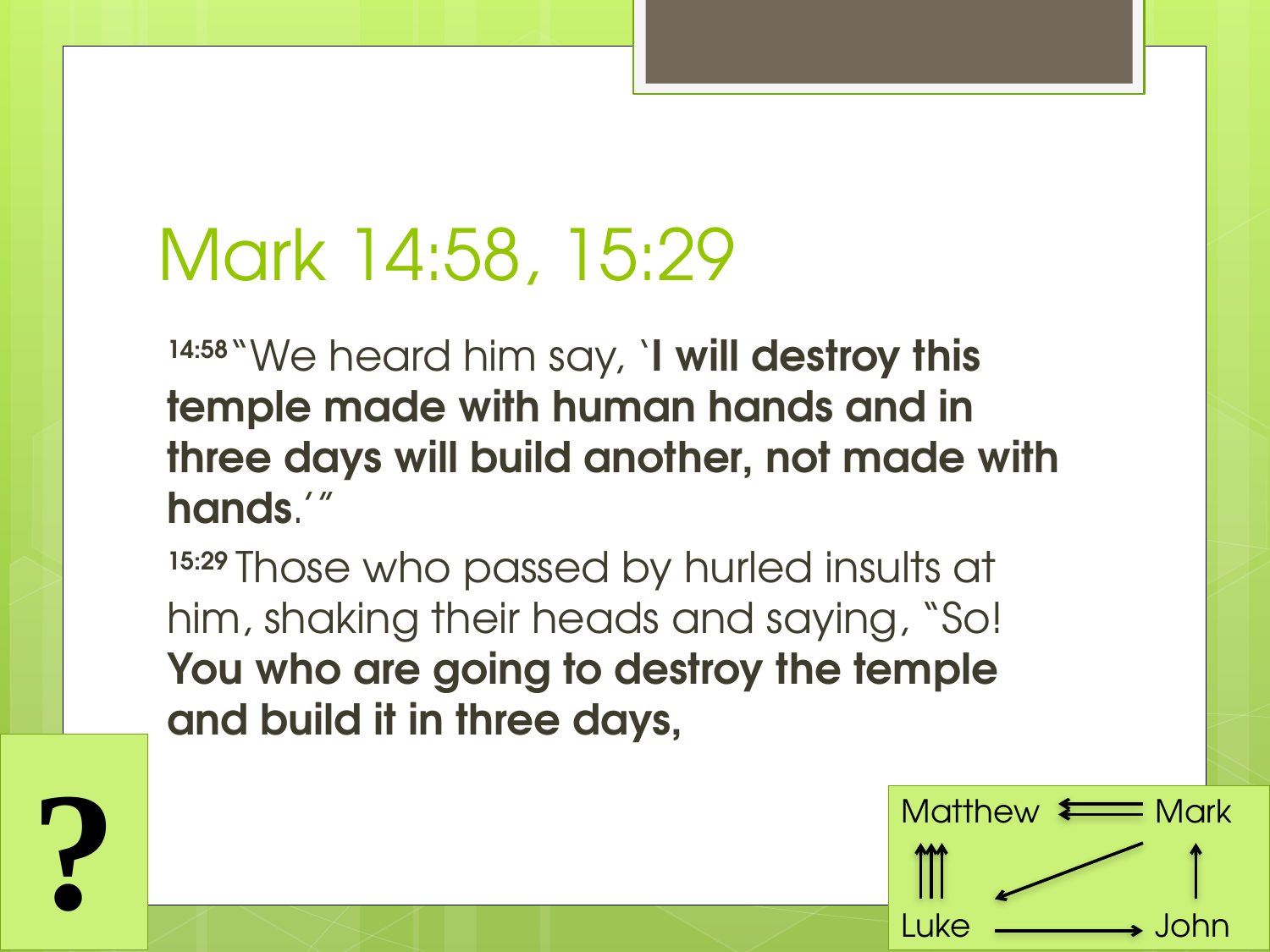

# Mark 14:58, 15:29
14:58“We heard him say, ‘I will destroy this temple made with human hands and in three days will build another, not made with hands.’”
15:29 Those who passed by hurled insults at him, shaking their heads and saying, “So! You who are going to destroy the temple and build it in three days,

?
Matthew 	Mark

Luke		John